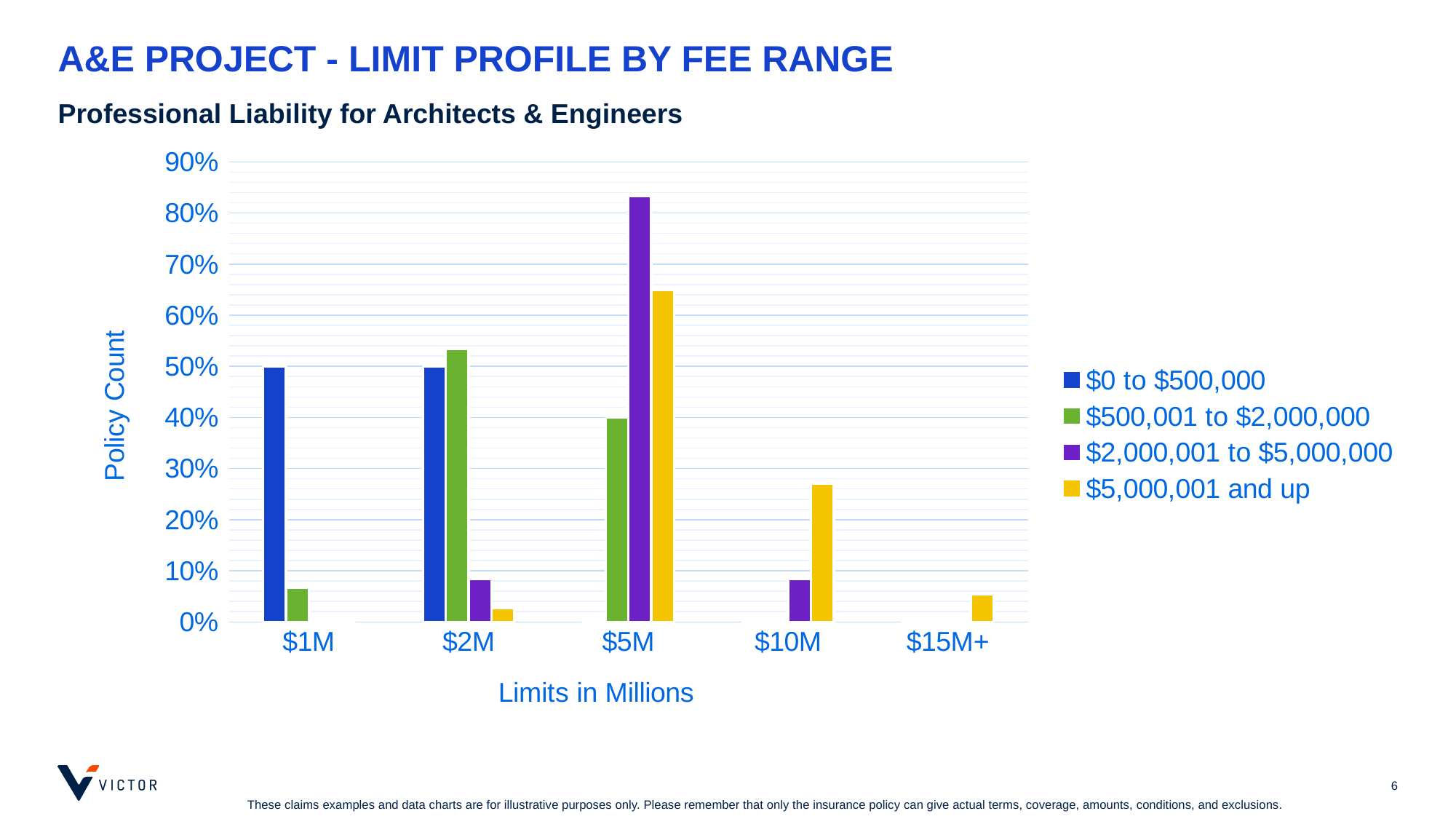

# A&E PROJECT - LIMIT PROFILE BY FEE RANGE
Professional Liability for Architects & Engineers

### Chart

| Category | $0 to $500,000 | $500,001 to $2,000,000 | $2,000,001 to $5,000,000 | $5,000,001 and up |
|---|---|---|---|---|
| $1M | 0.5 | 0.06666666666666667 | 0.0 | 0.0 |
| $2M | 0.5 | 0.5333333333333333 | 0.08333333333333333 | 0.02702702702702703 |
| $5M | 0.0 | 0.4 | 0.8333333333333334 | 0.6486486486486487 |
| $10M | 0.0 | 0.0 | 0.08333333333333333 | 0.2702702702702703 |
| $15M+ | 0.0 | 0.0 | 0.0 | 0.05405405405405406 |

### Chart

| Category |
|---|
6
These claims examples and data charts are for illustrative purposes only. Please remember that only the insurance policy can give actual terms, coverage, amounts, conditions, and exclusions.